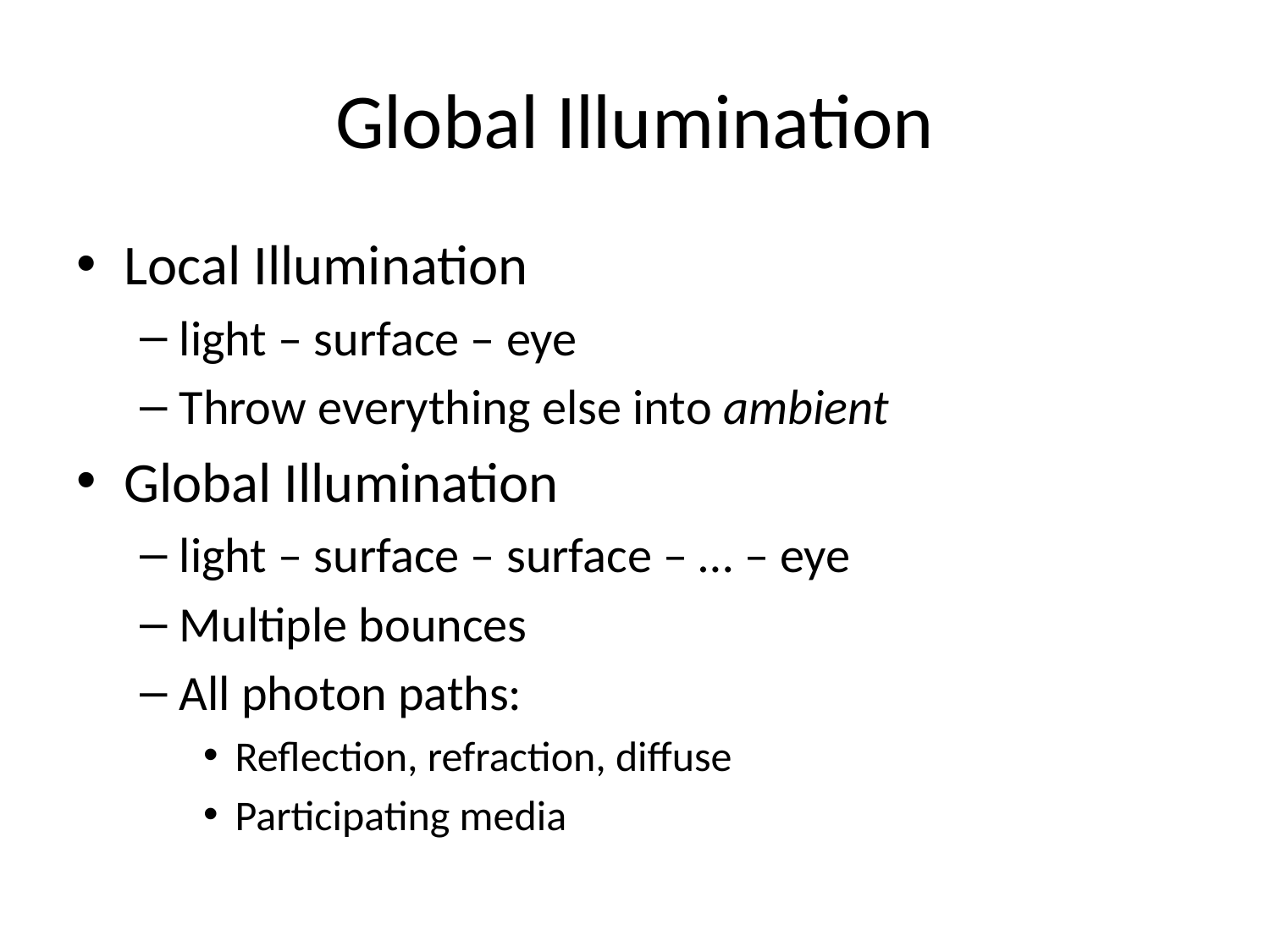

# Global Illumination
Local Illumination
light – surface – eye
Throw everything else into ambient
Global Illumination
light – surface – surface – … – eye
Multiple bounces
All photon paths:
Reflection, refraction, diffuse
Participating media